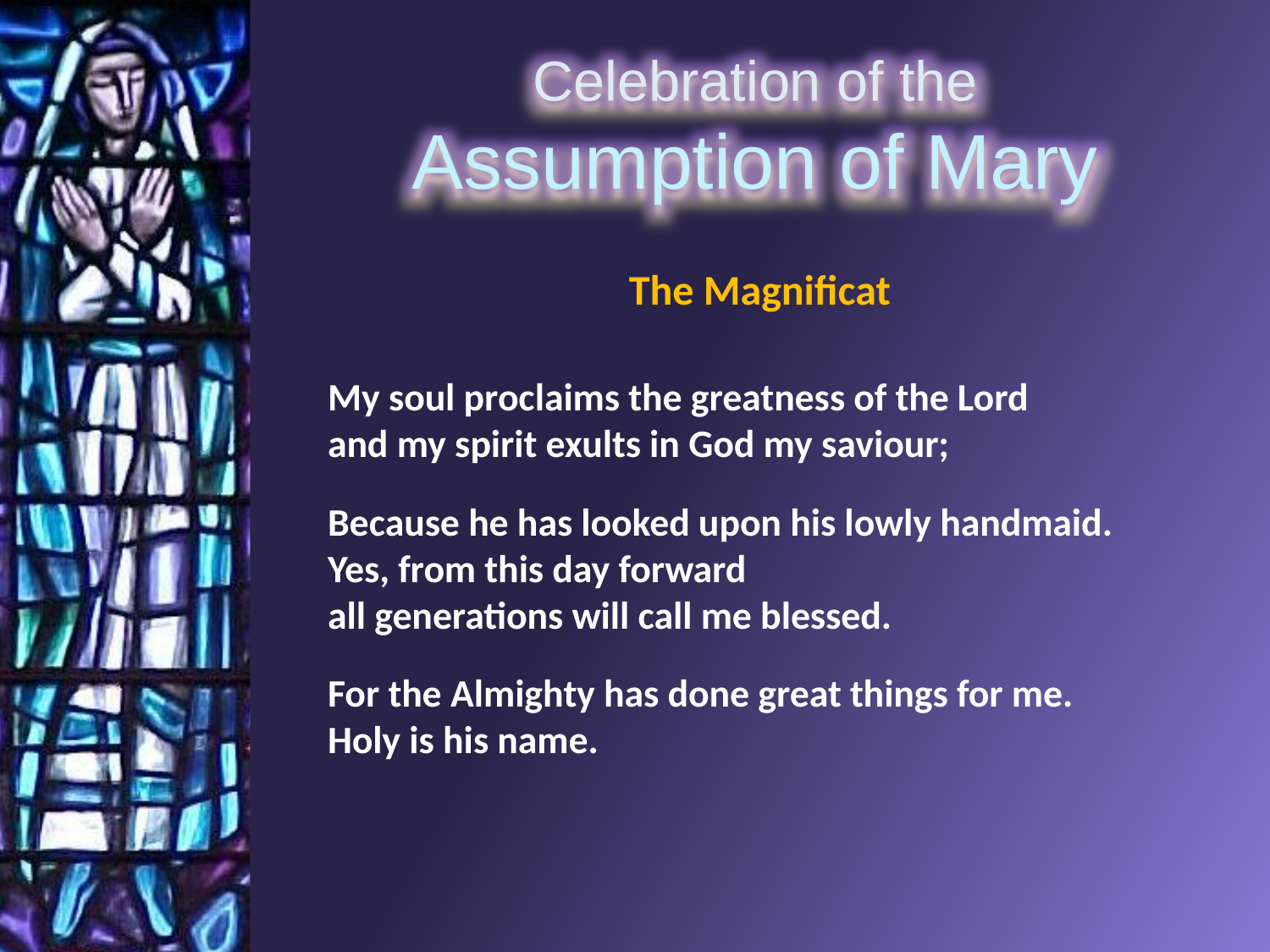

The Magnificat
My soul proclaims the greatness of the Lord
and my spirit exults in God my saviour;
Because he has looked upon his lowly handmaid.
Yes, from this day forward
all generations will call me blessed.
For the Almighty has done great things for me.
Holy is his name.